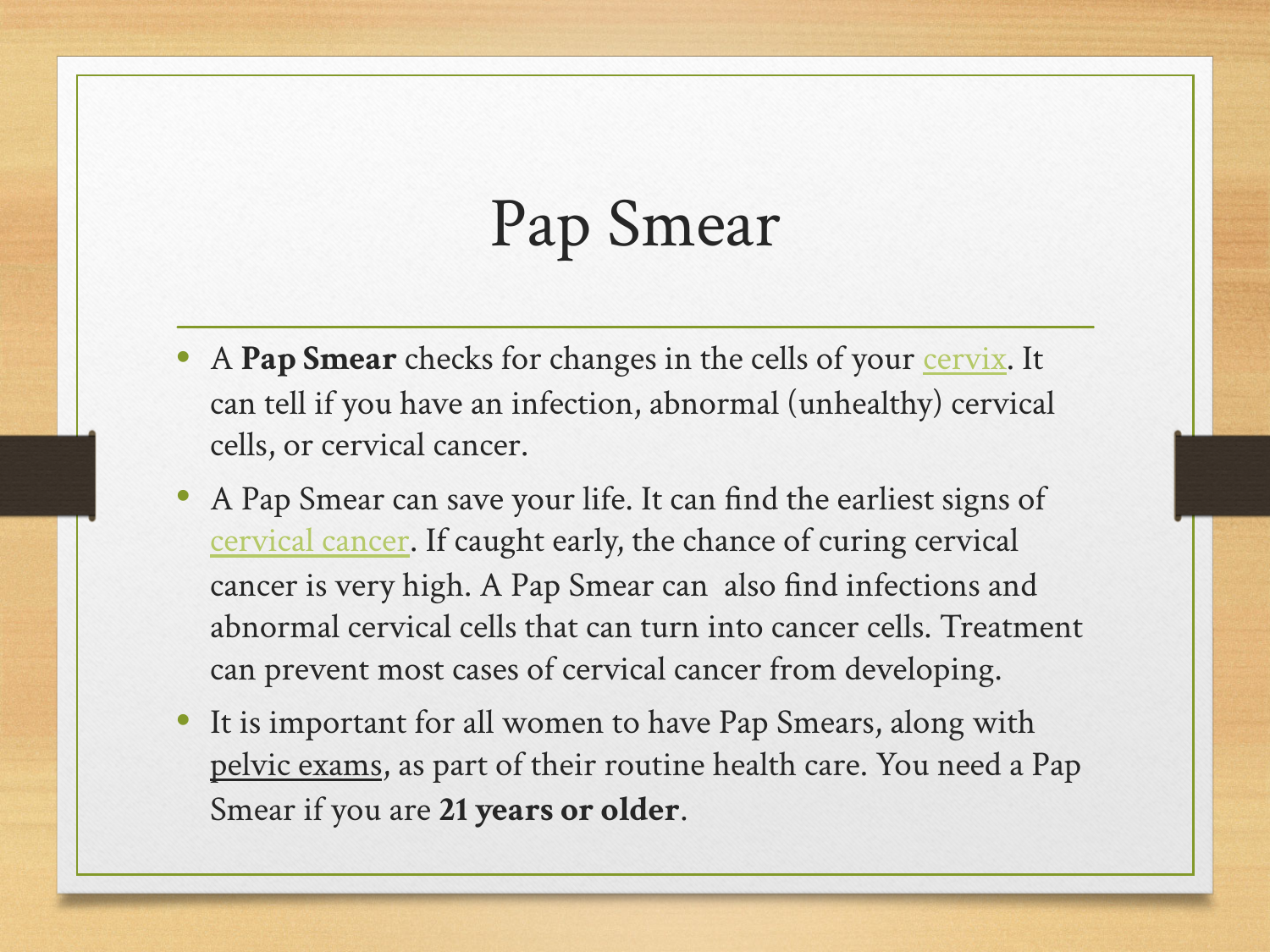

# Pap Smear
A Pap Smear checks for changes in the cells of your cervix. It can tell if you have an infection, abnormal (unhealthy) cervical cells, or cervical cancer.
A Pap Smear can save your life. It can find the earliest signs of cervical cancer. If caught early, the chance of curing cervical cancer is very high. A Pap Smear can  also find infections and abnormal cervical cells that can turn into cancer cells. Treatment can prevent most cases of cervical cancer from developing.
It is important for all women to have Pap Smears, along with pelvic exams, as part of their routine health care. You need a Pap Smear if you are 21 years or older.